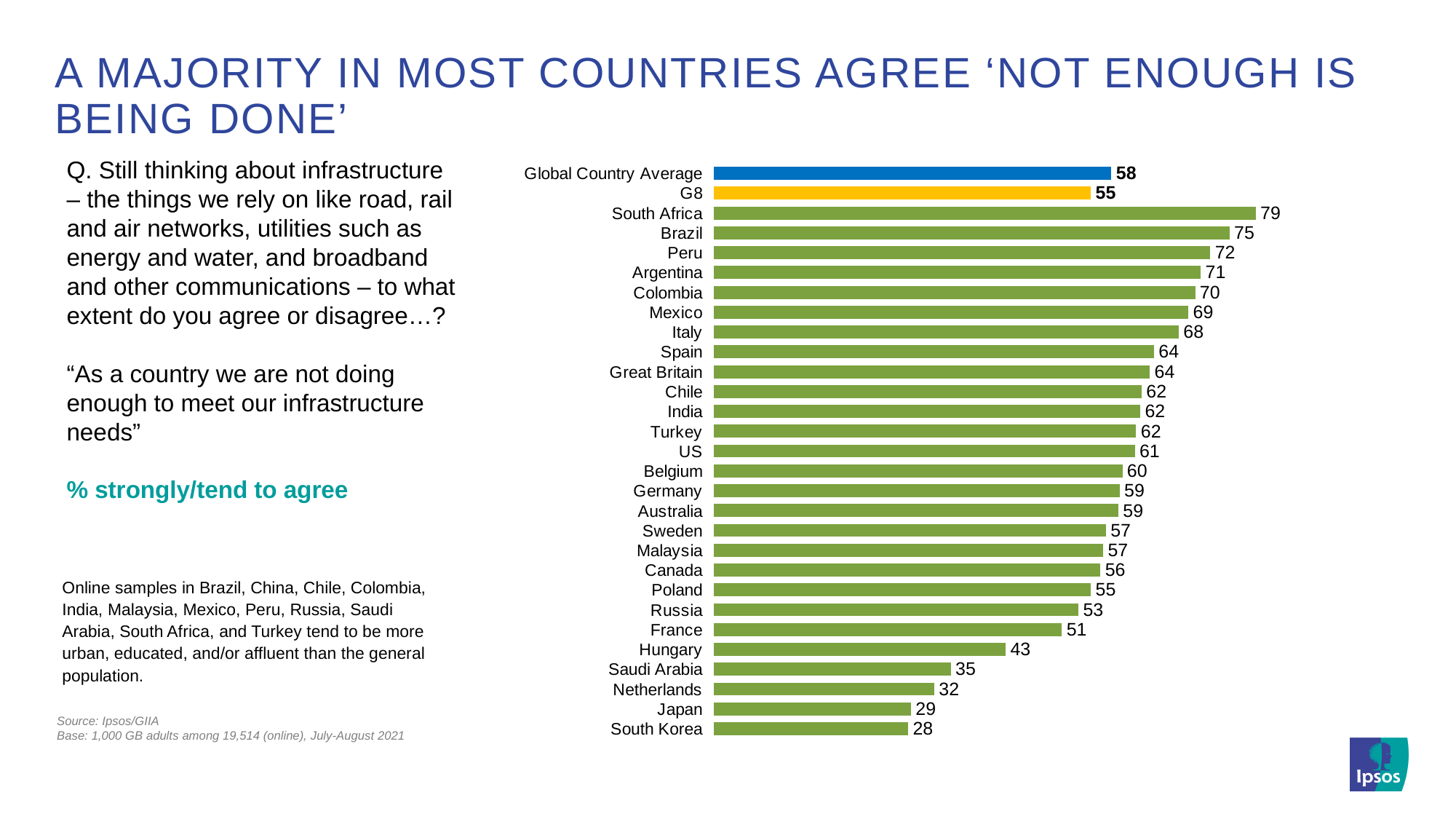

# A majority in most countries agree ‘not enough is being done’
Q. Still thinking about infrastructure – the things we rely on like road, rail and air networks, utilities such as energy and water, and broadband and other communications – to what extent do you agree or disagree…?

“As a country we are not doing enough to meet our infrastructure needs”
% strongly/tend to agree

### Chart

| Category | Column2 |
|---|---|
| Global Country Average | 58.0 |
| G8 | 55.0 |
| South Africa | 79.0 |
| Brazil | 75.2 |
| Peru | 72.39999999999999 |
| Argentina | 71.0 |
| Colombia | 70.19999999999999 |
| Mexico | 69.19999999999999 |
| Italy | 67.80000000000001 |
| Spain | 64.2 |
| Great Britain | 63.6 |
| Chile | 62.4 |
| India | 62.2 |
| Turkey | 61.6 |
| US | 61.4 |
| Belgium | 59.599999999999994 |
| Germany | 59.199999999999996 |
| Australia | 59.0 |
| Sweden | 57.199999999999996 |
| Malaysia | 56.8 |
| Canada | 56.39999999999999 |
| Poland | 55.00000000000001 |
| Russia | 53.2 |
| France | 50.8 |
| Hungary | 42.6 |
| Saudi Arabia | 34.599999999999994 |
| Netherlands | 32.2 |
| Japan | 28.799999999999997 |
| South Korea | 28.4 |
Online samples in Brazil, China, Chile, Colombia, India, Malaysia, Mexico, Peru, Russia, Saudi Arabia, South Africa, and Turkey tend to be more urban, educated, and/or affluent than the general population.

Source: Ipsos/GIIA
Base: 1,000 GB adults among 19,514 (online), July-August 2021